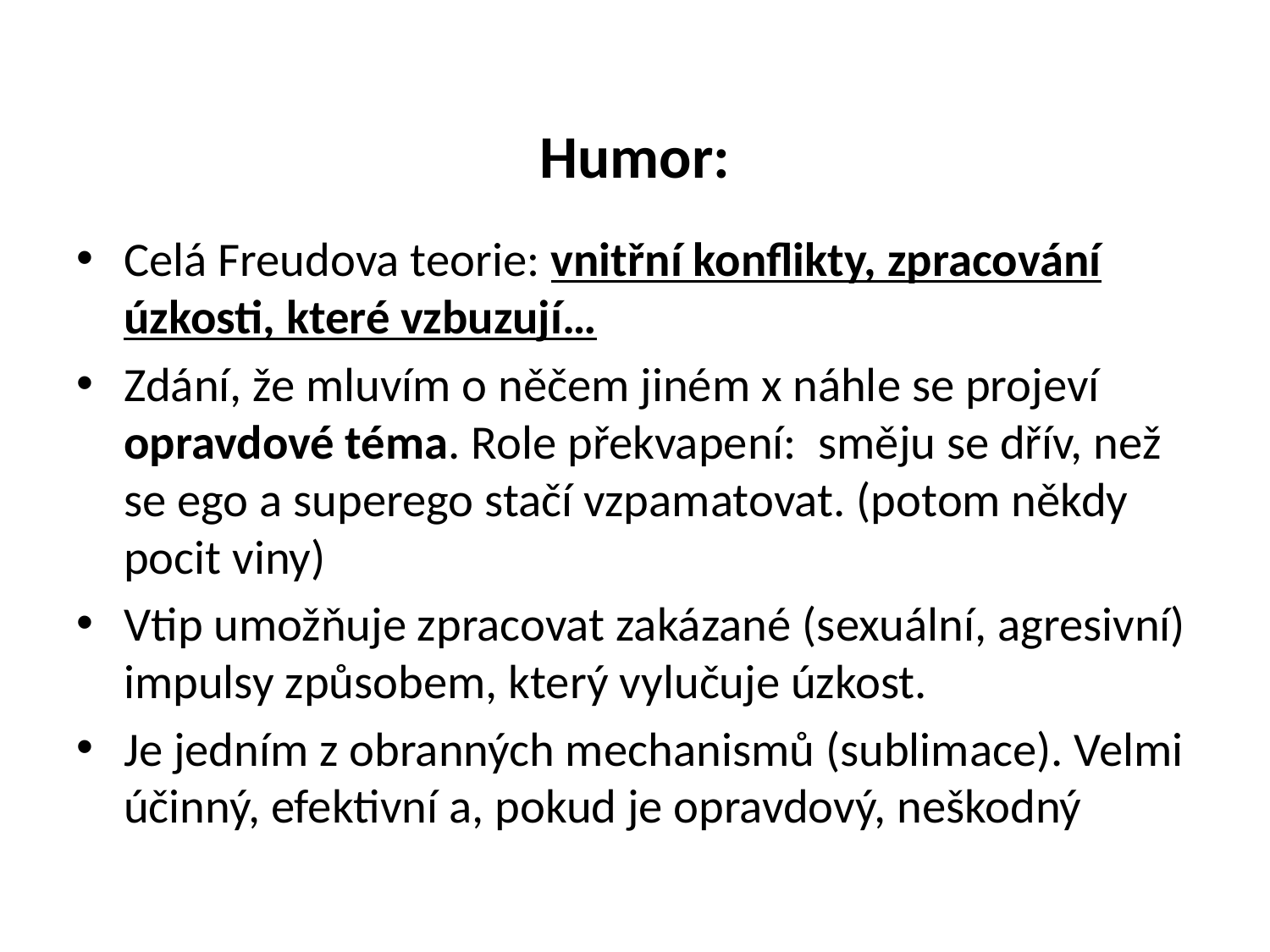

# Humor:
Celá Freudova teorie: vnitřní konflikty, zpracování úzkosti, které vzbuzují…
Zdání, že mluvím o něčem jiném x náhle se projeví opravdové téma. Role překvapení:  směju se dřív, než se ego a superego stačí vzpamatovat. (potom někdy pocit viny)
Vtip umožňuje zpracovat zakázané (sexuální, agresivní) impulsy způsobem, který vylučuje úzkost.
Je jedním z obranných mechanismů (sublimace). Velmi účinný, efektivní a, pokud je opravdový, neškodný